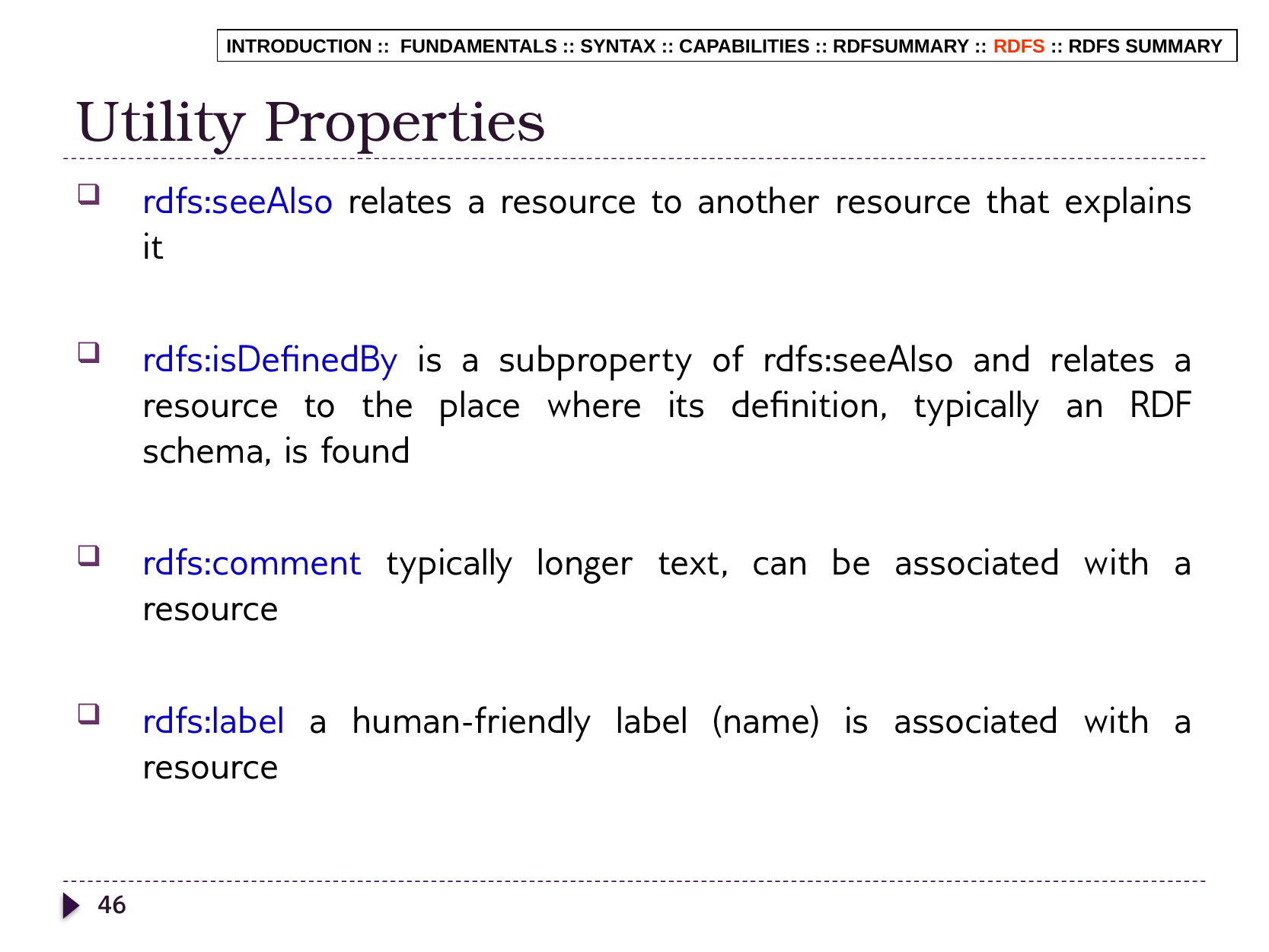

# Utility Properties
INTRODUCTION ::  FUNDAMENTALS :: SYNTAX :: CAPABILITIES :: RDFSUMMARY :: RDFS :: RDFS SUMMARY
rdfs:seeAlso relates a resource to another resource that explains it

rdfs:isDefinedBy is a subproperty of rdfs:seeAlso and relates a resource to the place where its definition, typically an RDF schema, is found

rdfs:comment typically longer text, can be associated with a resource

rdfs:label a human-friendly label (name) is associated with a resource
46